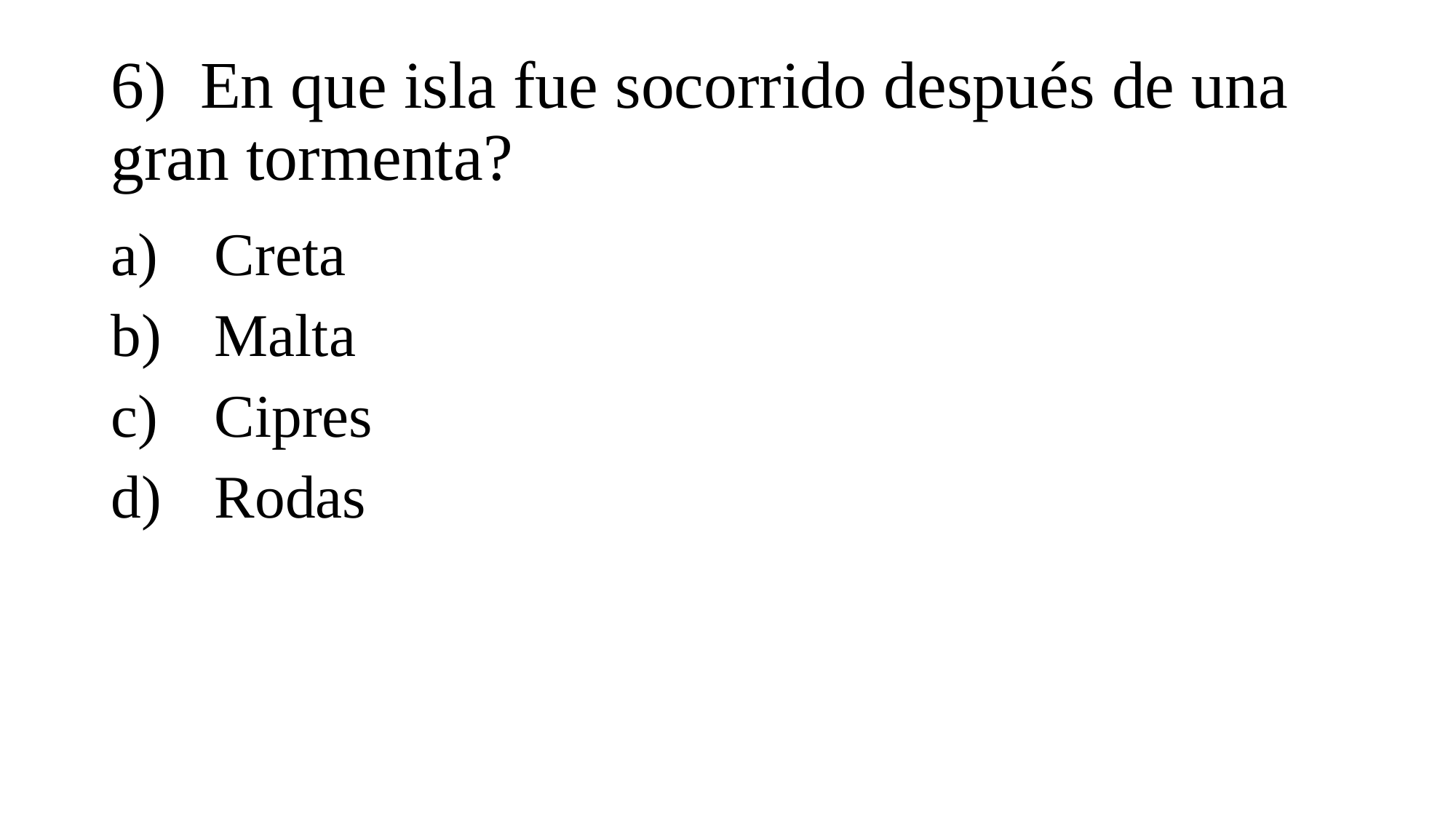

# 6)  En que isla fue socorrido después de una gran tormenta?
 Creta
 Malta
 Cipres
 Rodas